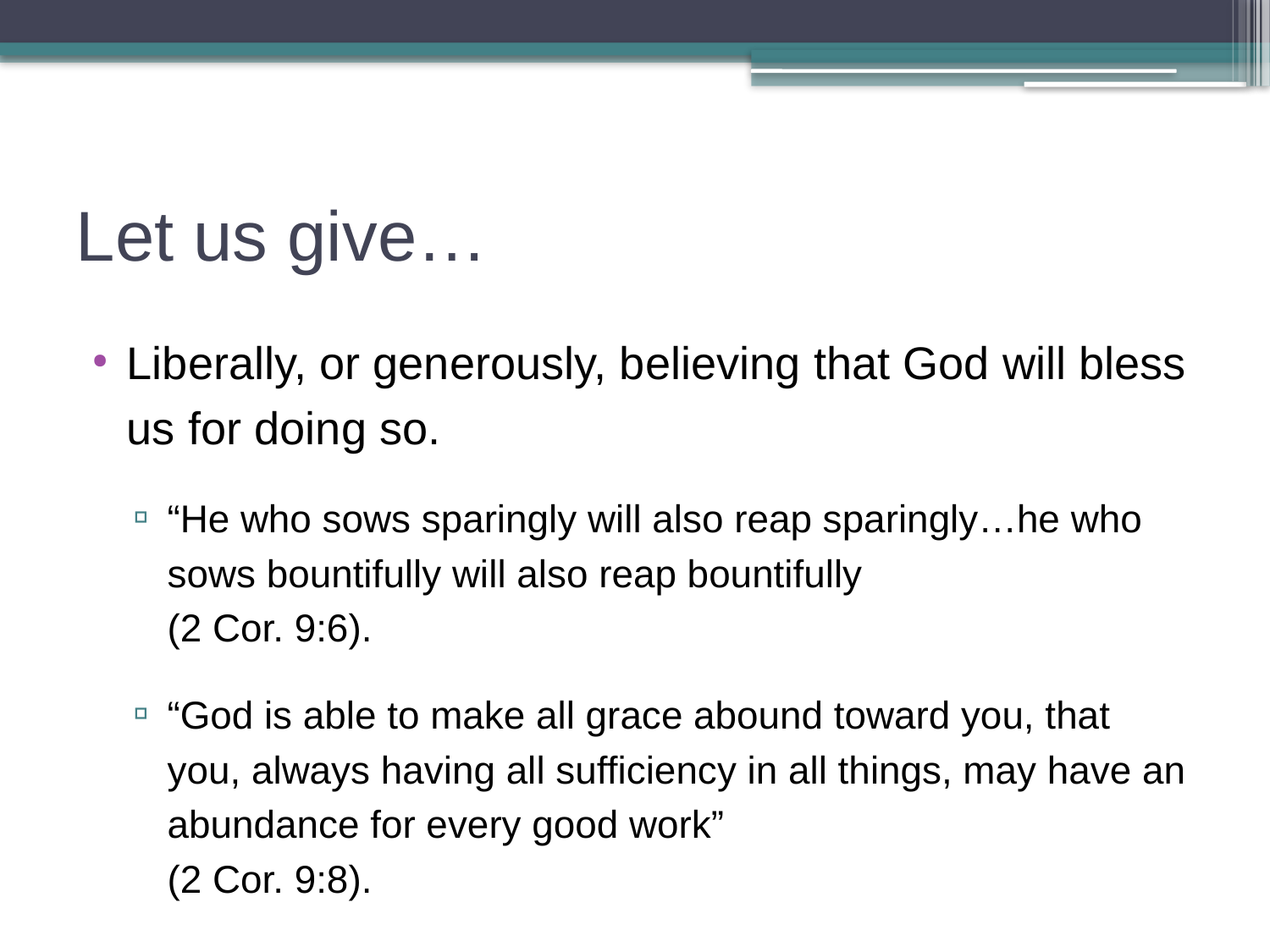

# Let us give…
Liberally, or generously, believing that God will bless us for doing so.
“He who sows sparingly will also reap sparingly…he who sows bountifully will also reap bountifully
(2 Cor. 9:6).
“God is able to make all grace abound toward you, that you, always having all sufficiency in all things, may have an abundance for every good work”
(2 Cor. 9:8).